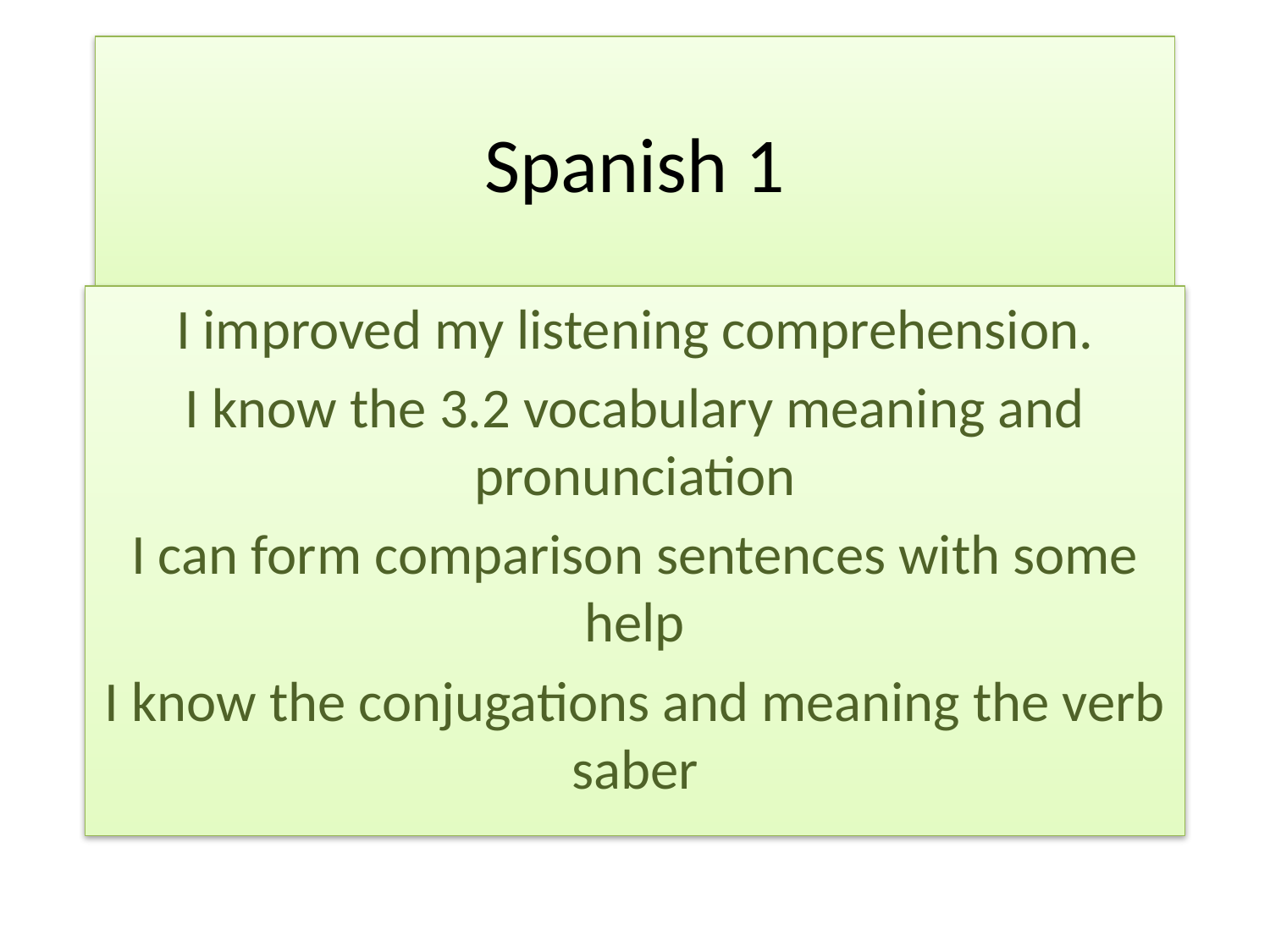

# Spanish 1
I improved my listening comprehension.
I know the 3.2 vocabulary meaning and pronunciation
I can form comparison sentences with some help
I know the conjugations and meaning the verb saber